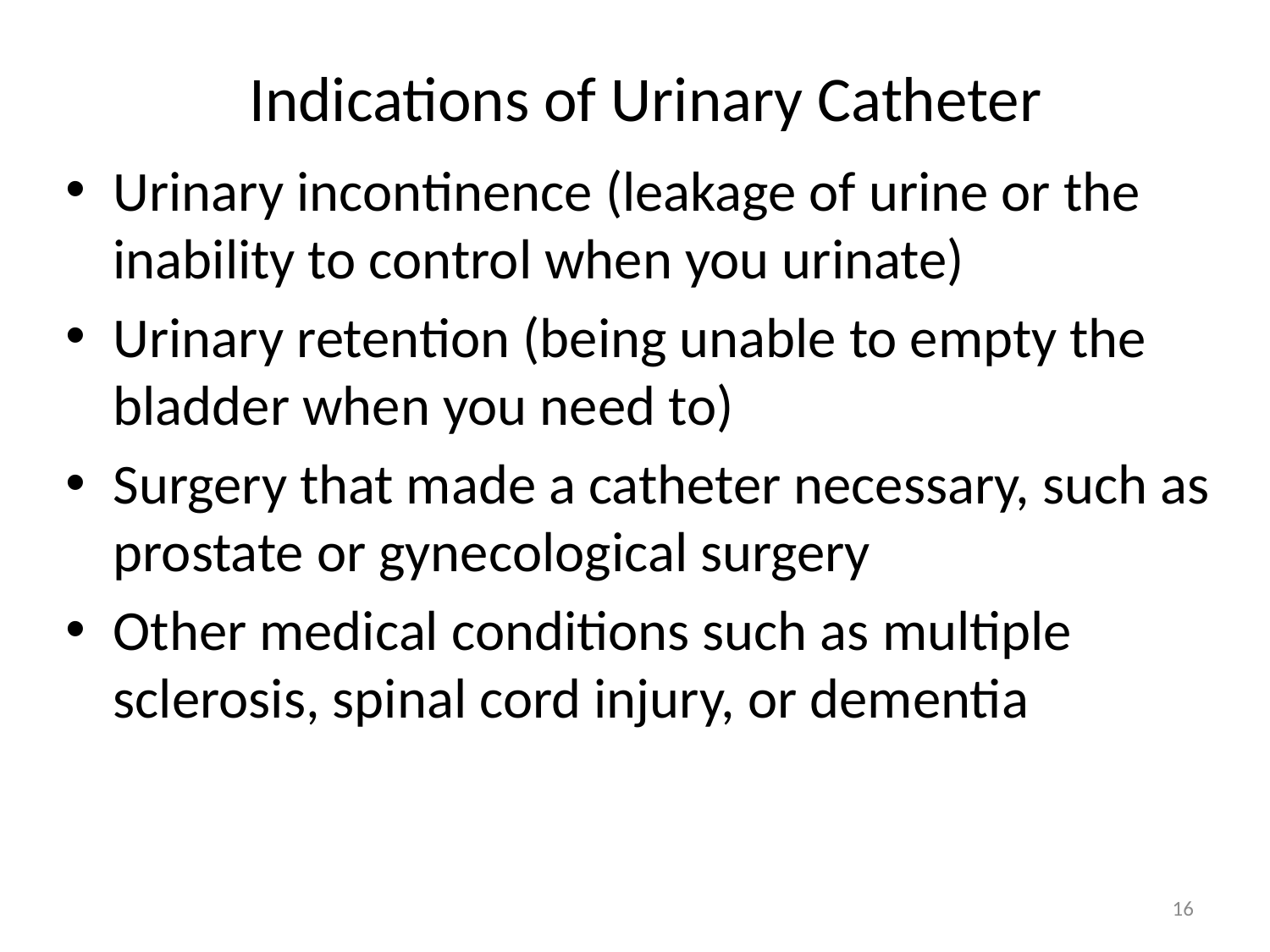

# Indications of Urinary Catheter
Urinary incontinence (leakage of urine or the inability to control when you urinate)
Urinary retention (being unable to empty the bladder when you need to)
Surgery that made a catheter necessary, such as prostate or gynecological surgery
Other medical conditions such as multiple sclerosis, spinal cord injury, or dementia

16